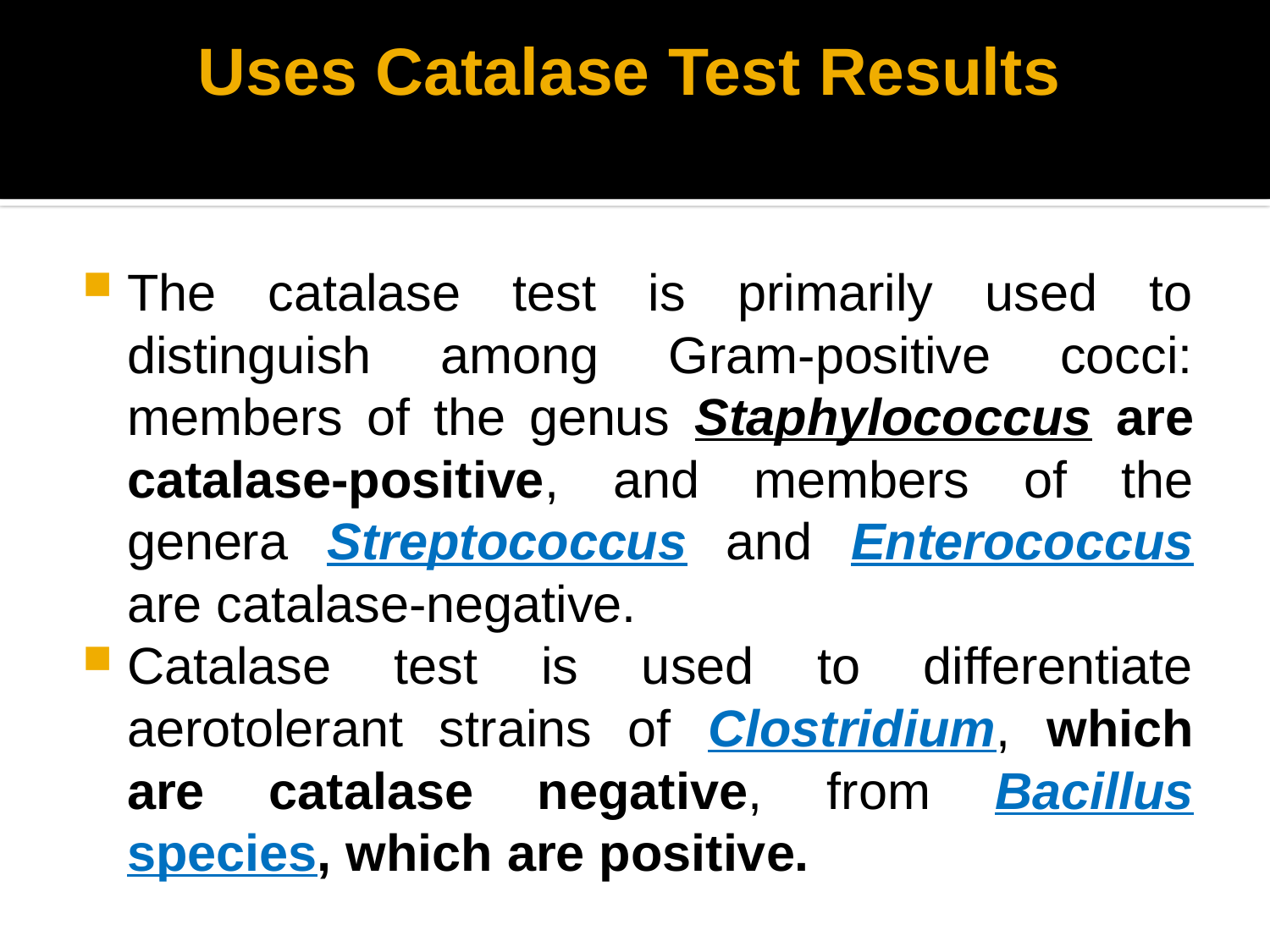

# Uses Catalase Test Results
The catalase test is primarily used to distinguish among Gram-positive cocci: members of the genus Staphylococcus are catalase-positive, and members of the genera Streptococcus and Enterococcus are catalase-negative.
Catalase test is used to differentiate aerotolerant strains of Clostridium, which are catalase negative, from Bacillus species, which are positive.